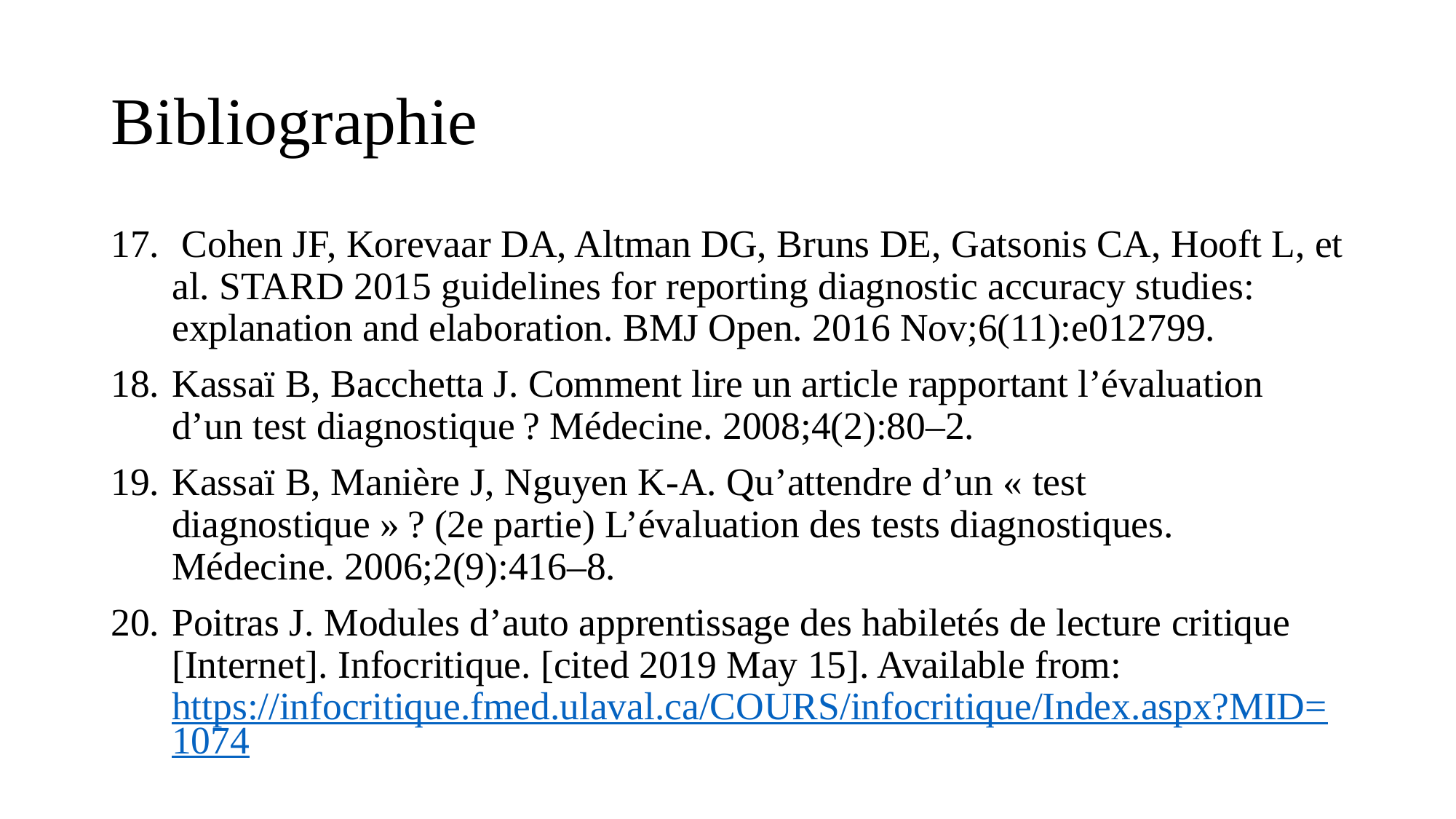

# Bibliographie
 Cohen JF, Korevaar DA, Altman DG, Bruns DE, Gatsonis CA, Hooft L, et al. STARD 2015 guidelines for reporting diagnostic accuracy studies: explanation and elaboration. BMJ Open. 2016 Nov;6(11):e012799.
Kassaï B, Bacchetta J. Comment lire un article rapportant l’évaluation d’un test diagnostique ? Médecine. 2008;4(2):80–2.
Kassaï B, Manière J, Nguyen K-A. Qu’attendre d’un « test diagnostique » ? (2e partie) L’évaluation des tests diagnostiques. Médecine. 2006;2(9):416–8.
Poitras J. Modules d’auto apprentissage des habiletés de lecture critique [Internet]. Infocritique. [cited 2019 May 15]. Available from: https://infocritique.fmed.ulaval.ca/COURS/infocritique/Index.aspx?MID=1074